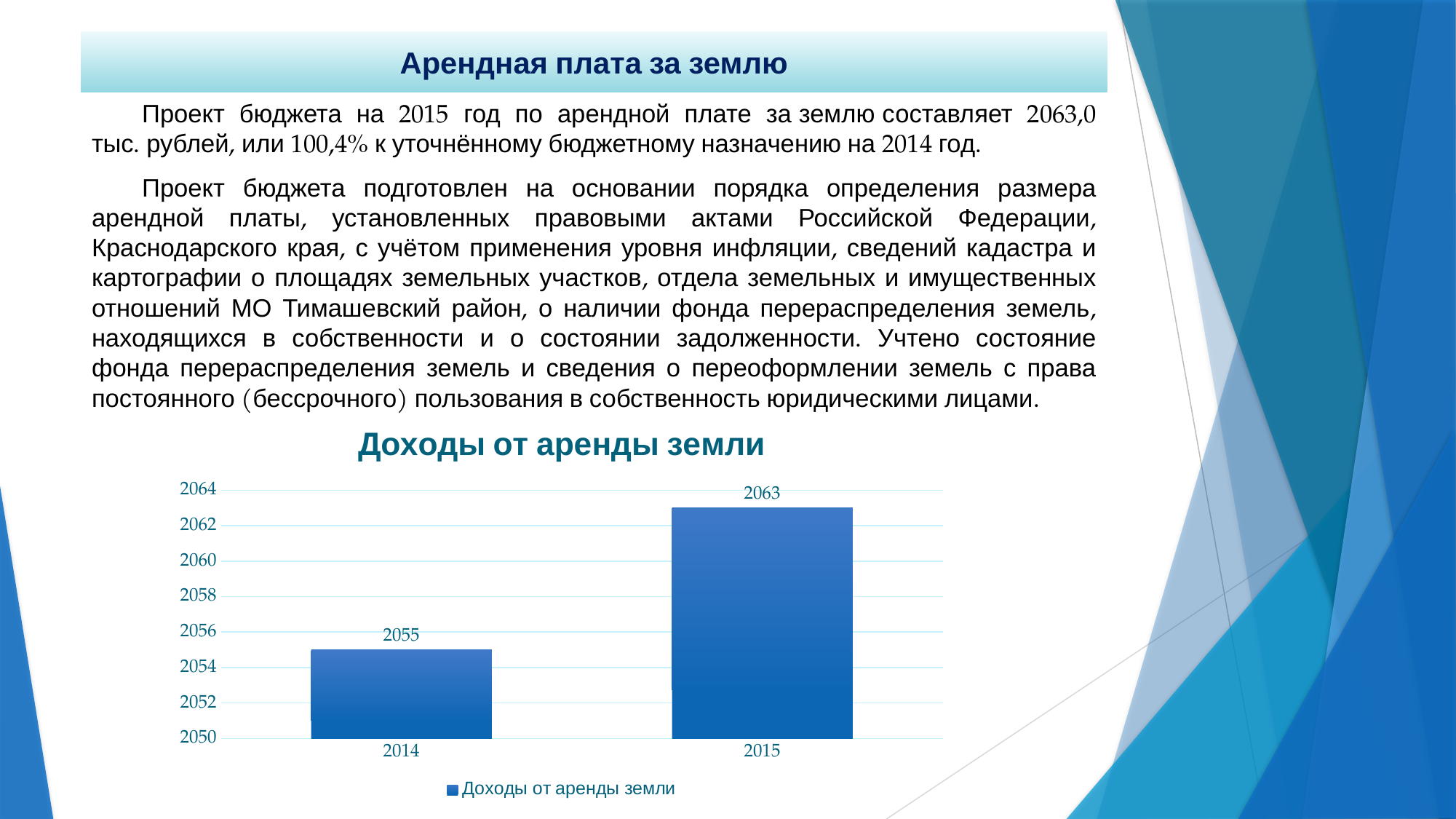

# Арендная плата за землю
Проект  бюджета  на  2015  год  по  арендной  плате  за землю составляет  2063,0 тыс. рублей, или 100,4% к уточнённому бюджетному назначению на 2014 год.
Проект бюджета подготовлен на основании порядка определения размера арендной платы, установленных правовыми актами Российской Федерации, Краснодарского края, с учётом применения уровня инфляции, сведений кадастра и картографии о площадях земельных участков, отдела земельных и имущественных отношений МО Тимашевский район, о наличии фонда перераспределения земель, находящихся в собственности и о состоянии задолженности. Учтено состояние фонда перераспределения земель и сведения о переоформлении земель с права постоянного (бессрочного) пользования в собственность юридическими лицами.

### Chart:

| Category | Доходы от аренды земли |
|---|---|
| 2014 | 2055.0 |
| 2015 | 2063.0 |